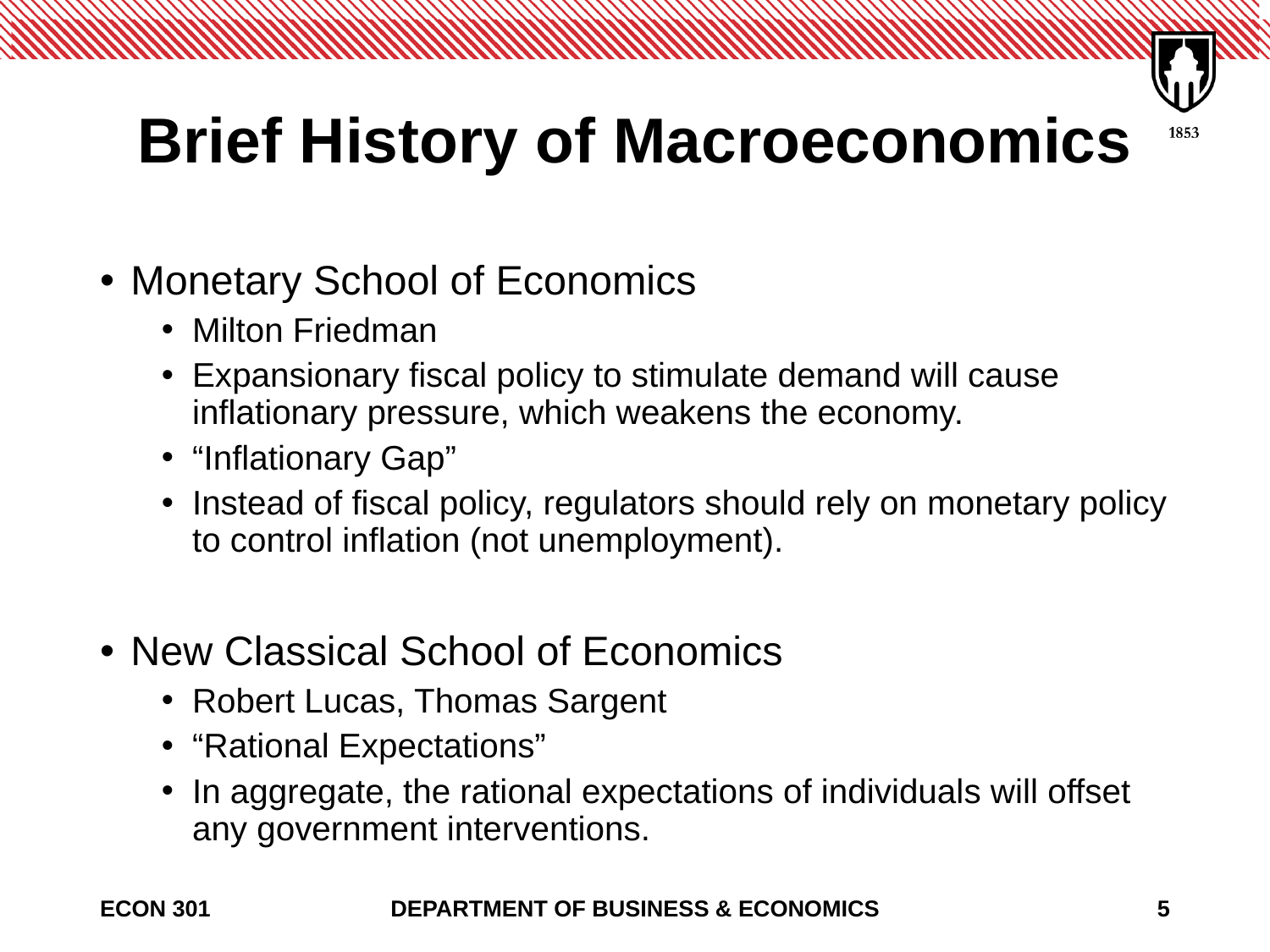

# Brief History of Macroeconomics
Monetary School of Economics
Milton Friedman
Expansionary fiscal policy to stimulate demand will cause inflationary pressure, which weakens the economy.
“Inflationary Gap”
Instead of fiscal policy, regulators should rely on monetary policy to control inflation (not unemployment).

New Classical School of Economics
Robert Lucas, Thomas Sargent
“Rational Expectations”
In aggregate, the rational expectations of individuals will offset any government interventions.
ECON 301
DEPARTMENT OF BUSINESS & ECONOMICS
5